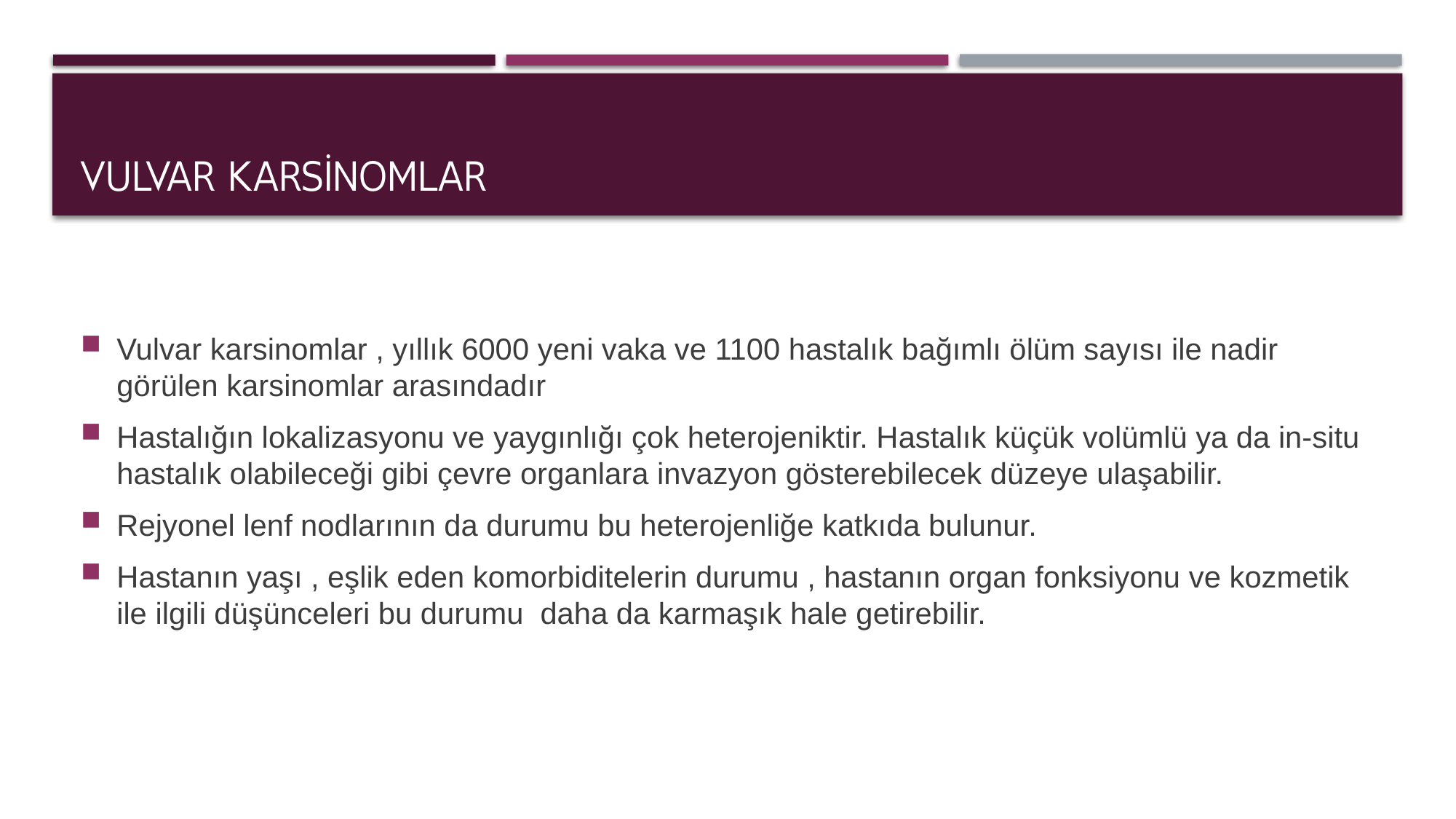

# VULVAR KARSİNOMLAR
Vulvar karsinomlar , yıllık 6000 yeni vaka ve 1100 hastalık bağımlı ölüm sayısı ile nadir görülen karsinomlar arasındadır
Hastalığın lokalizasyonu ve yaygınlığı çok heterojeniktir. Hastalık küçük volümlü ya da in-situ hastalık olabileceği gibi çevre organlara invazyon gösterebilecek düzeye ulaşabilir.
Rejyonel lenf nodlarının da durumu bu heterojenliğe katkıda bulunur.
Hastanın yaşı , eşlik eden komorbiditelerin durumu , hastanın organ fonksiyonu ve kozmetik ile ilgili düşünceleri bu durumu  daha da karmaşık hale getirebilir.